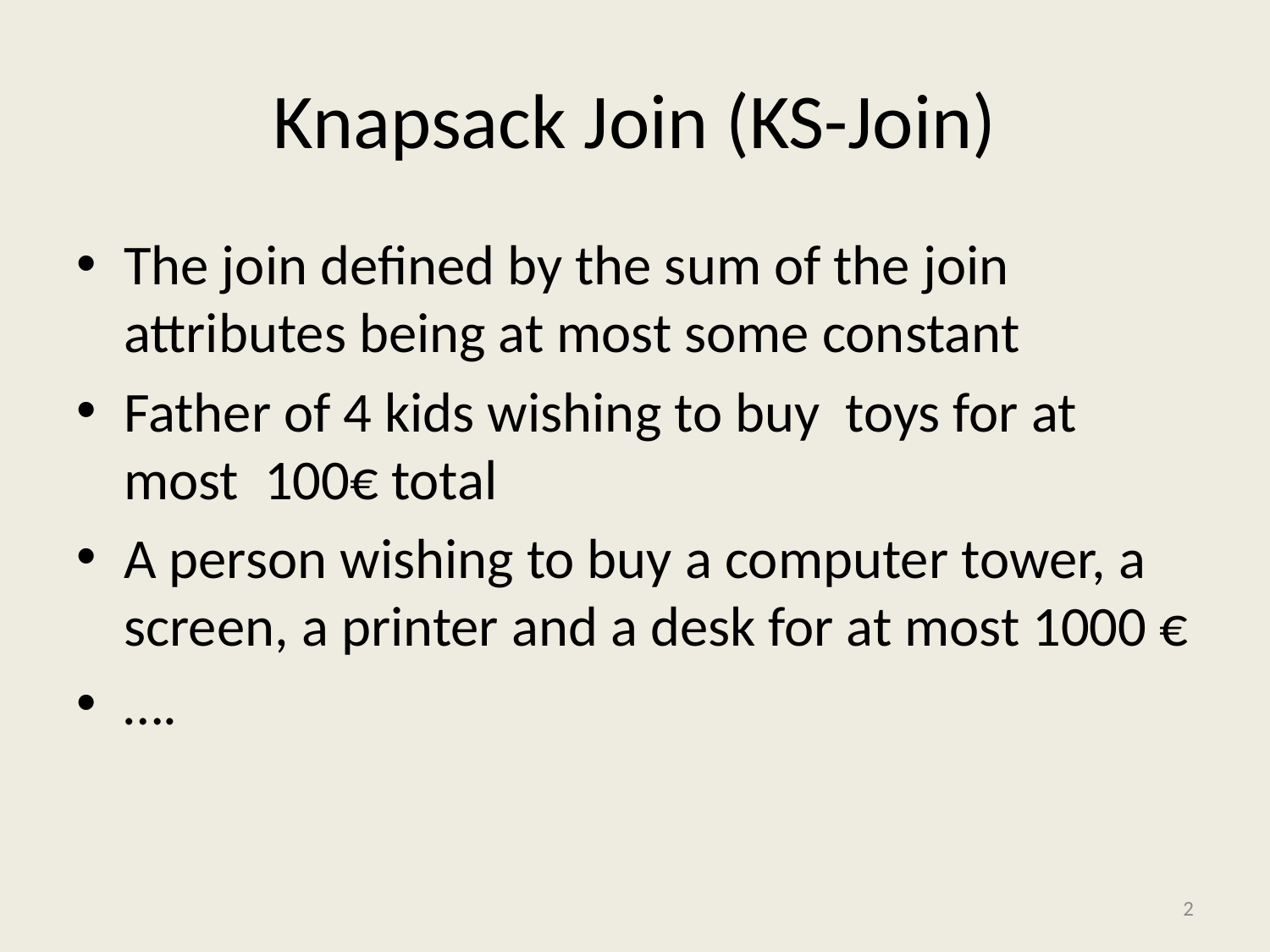

# Knapsack Join (KS-Join)
The join defined by the sum of the join attributes being at most some constant
Father of 4 kids wishing to buy  toys for at most  100€ total
A person wishing to buy a computer tower, a screen, a printer and a desk for at most 1000 €
….
2